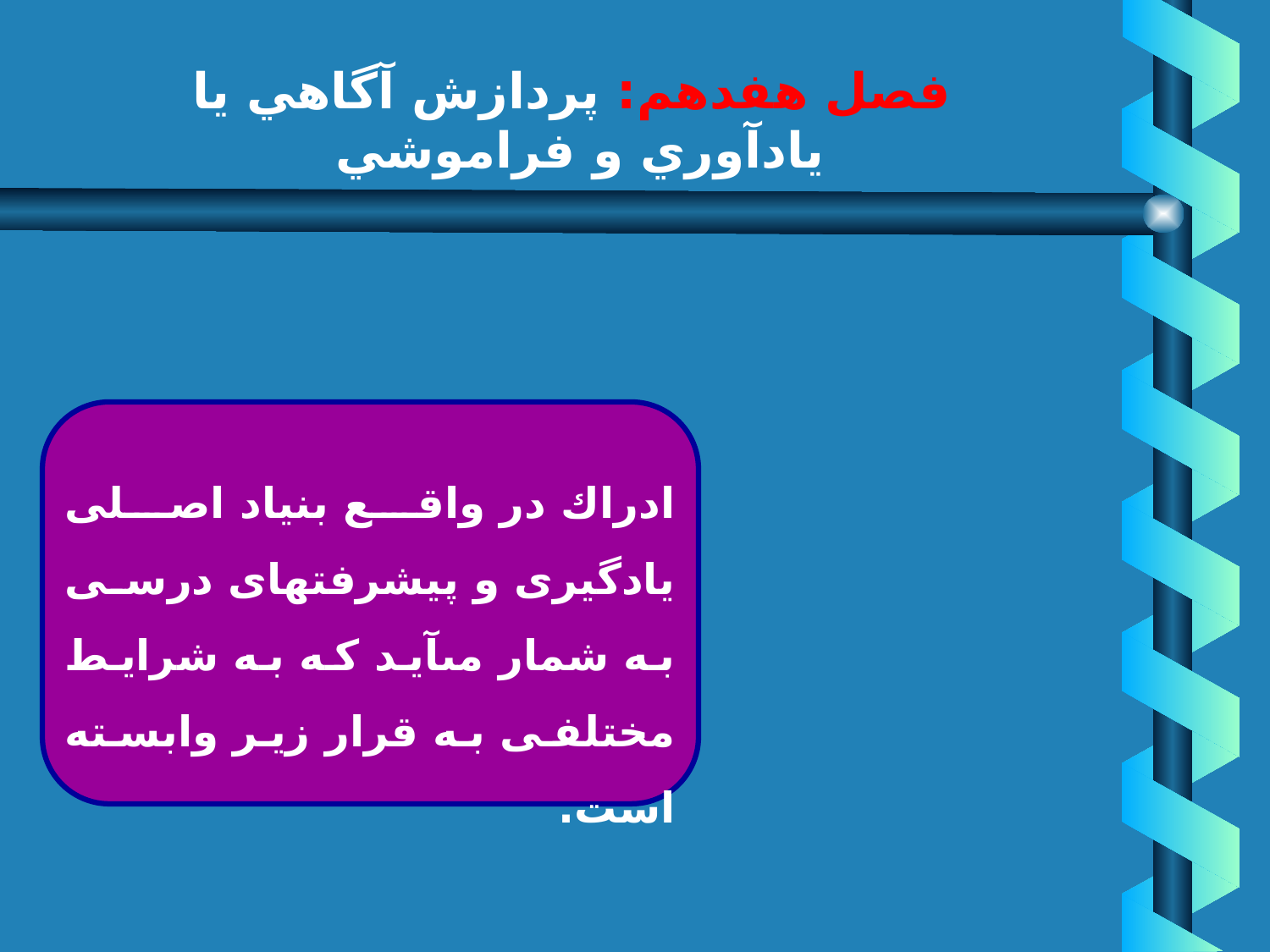

# فصل هفدهم: پردازش آگاهي يا يادآوري و فراموشي
ادراك

ادراك در واقع بنياد اصلى يادگيرى و پيشرفتهاى درسى به شمار مى‏آيد كه به شرايط مختلفى به قرار زير وابسته است.